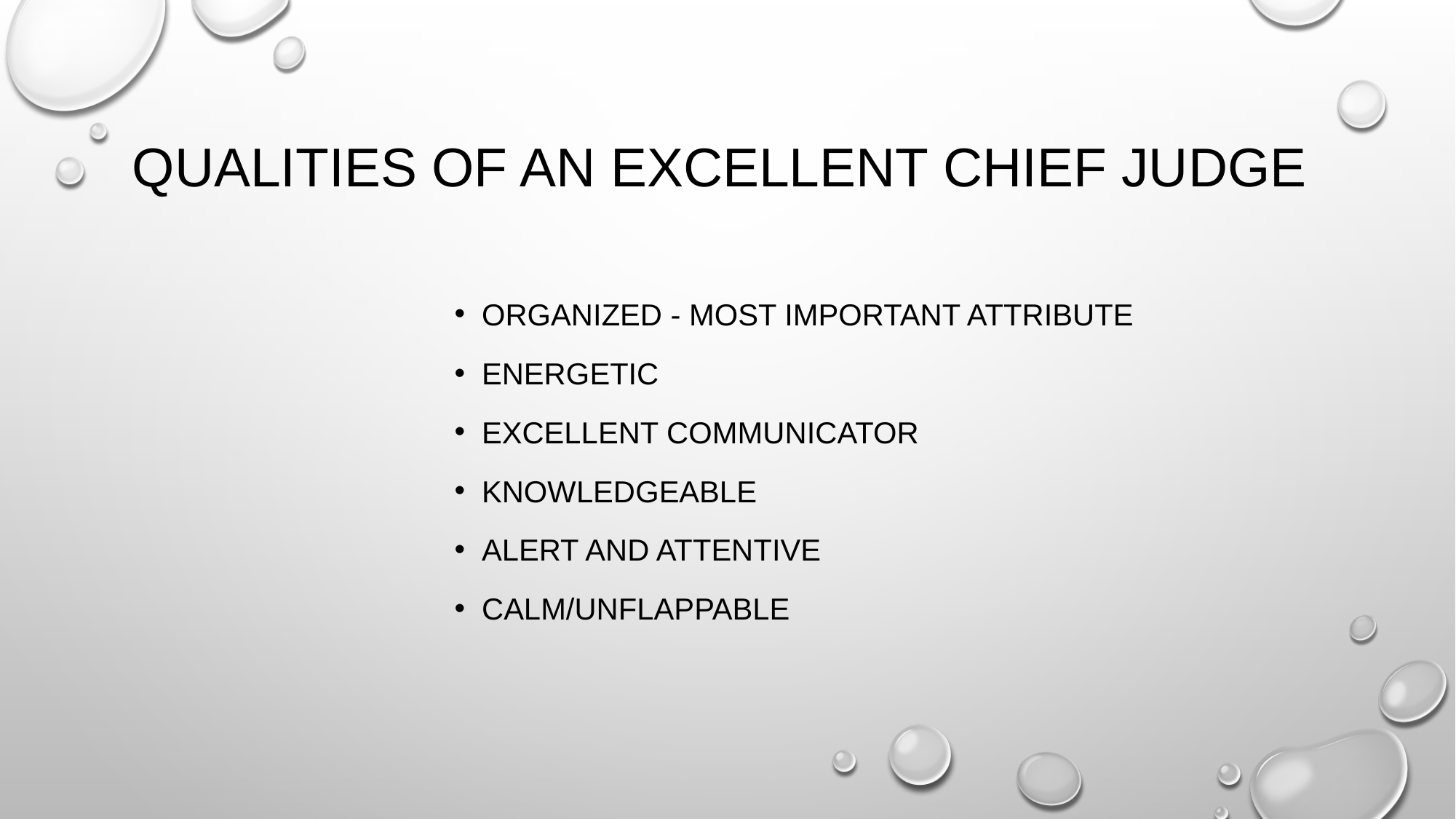

# Qualities of an excellent Chief Judge
Organized - Most important attribute
Energetic
Excellent Communicator
Knowledgeable
Alert and Attentive
Calm/Unflappable